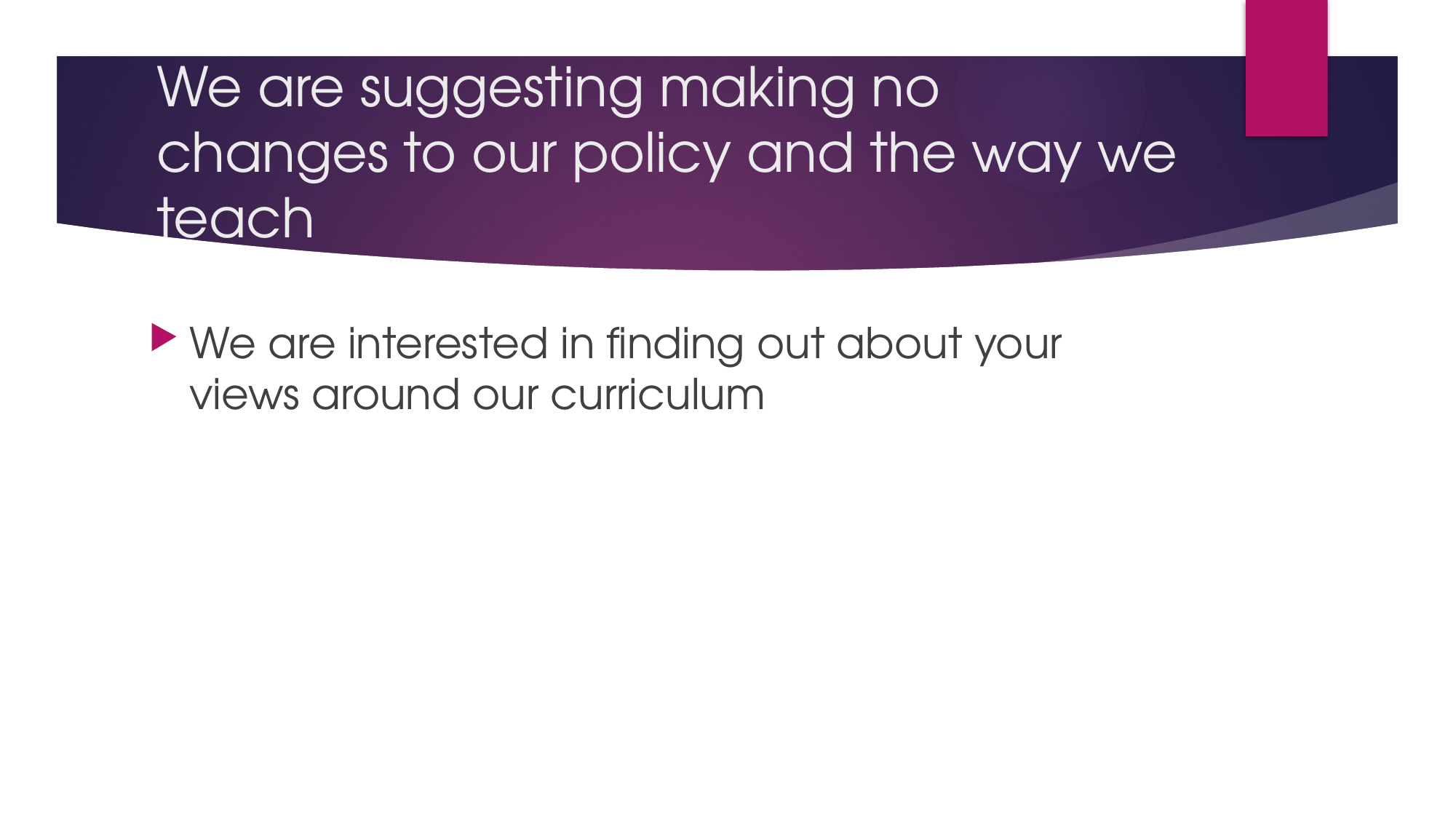

# We are suggesting making no changes to our policy and the way we teach
We are interested in finding out about your views around our curriculum